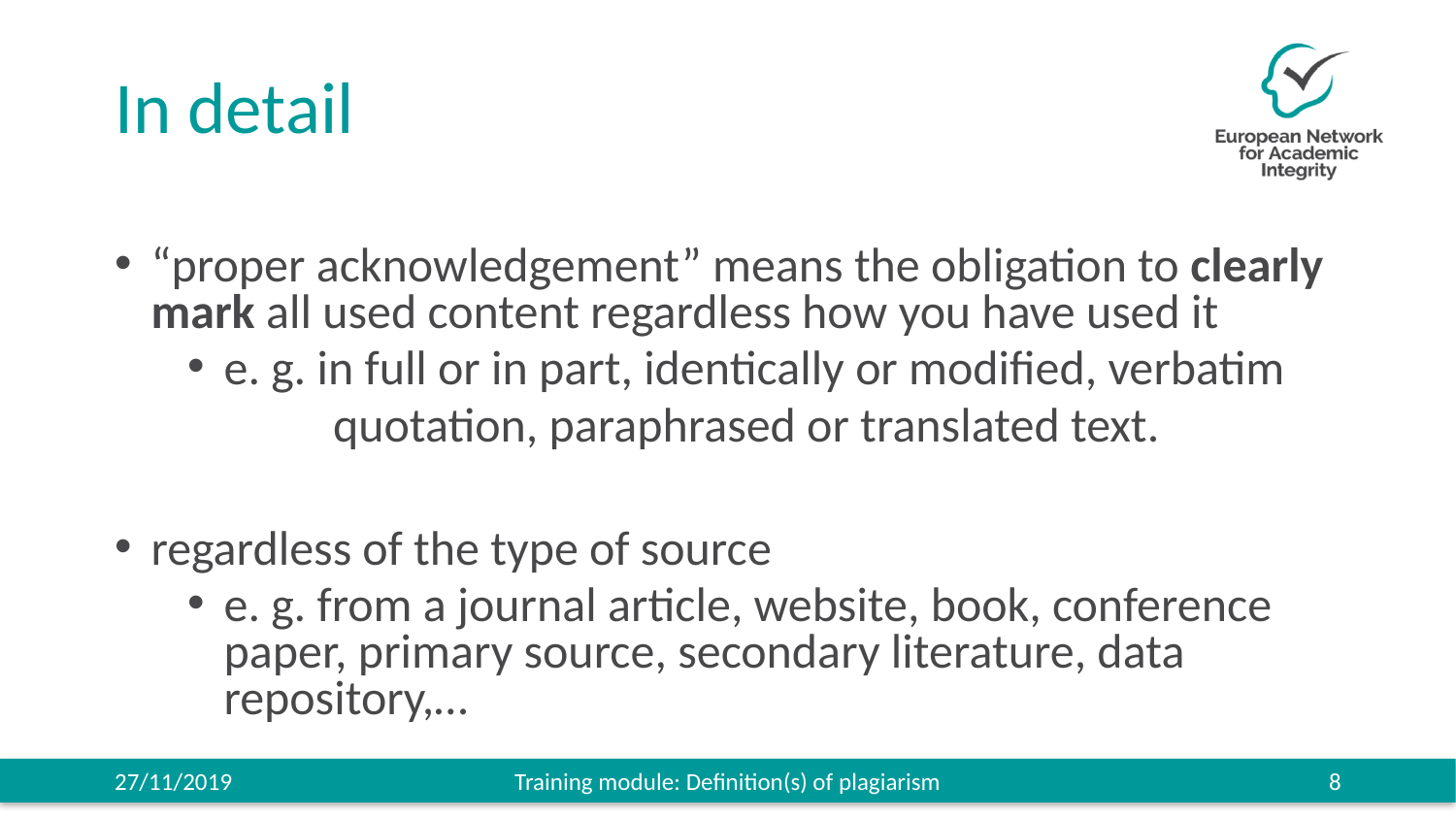

# In detail
“proper acknowledgement” means the obligation to clearly mark all used content regardless how you have used it
e. g. in full or in part, identically or modified, verbatim
	quotation, paraphrased or translated text.

regardless of the type of source
e. g. from a journal article, website, book, conference paper, primary source, secondary literature, data repository,…

27/11/2019
Training module: Definition(s) of plagiarism
8